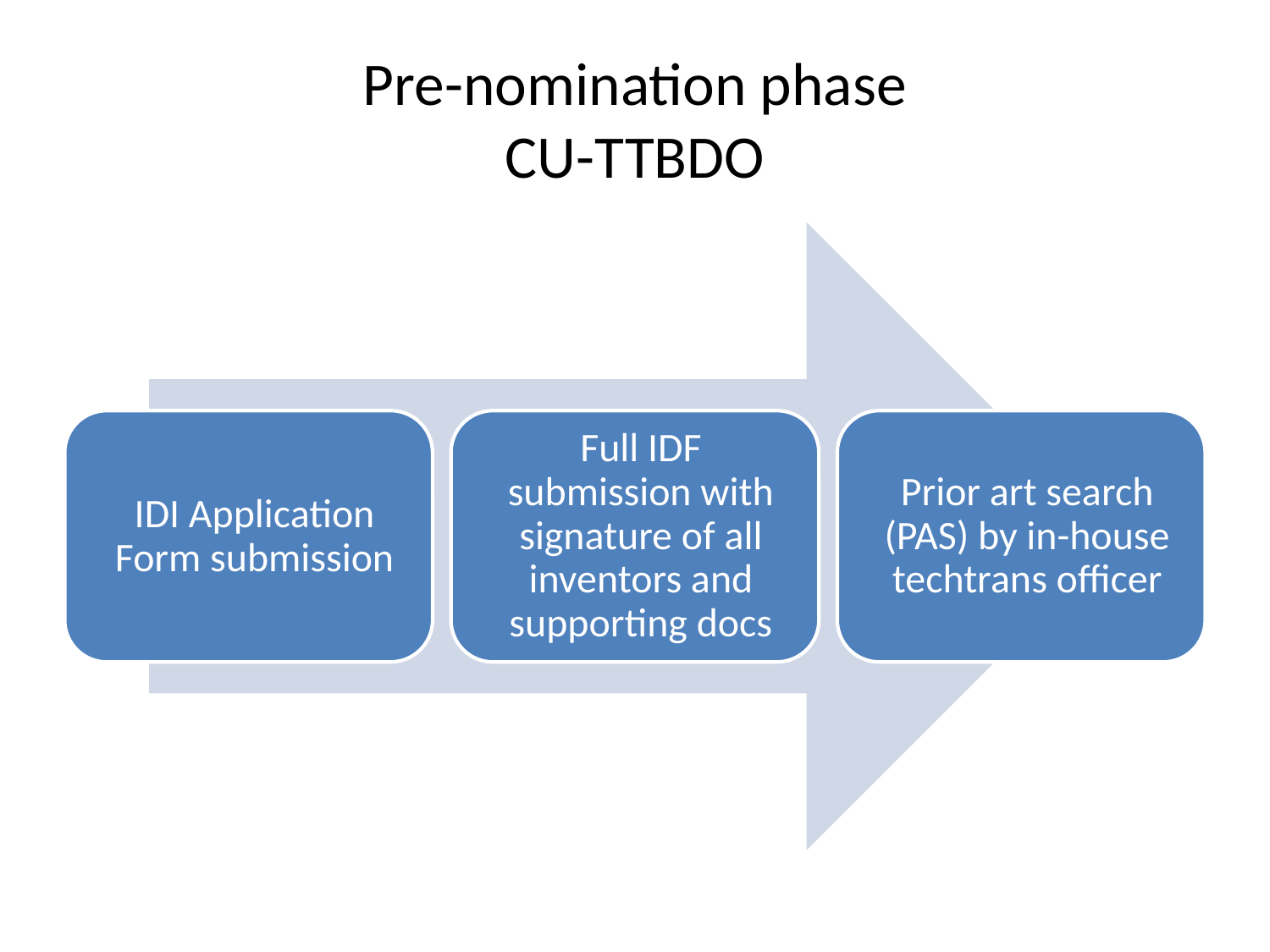

# Pre-nomination phase CU-TTBDO
IDI Application Form submission
Full IDF submission with signature of all inventors and supporting docs
Prior art search (PAS) by in-house techtrans officer